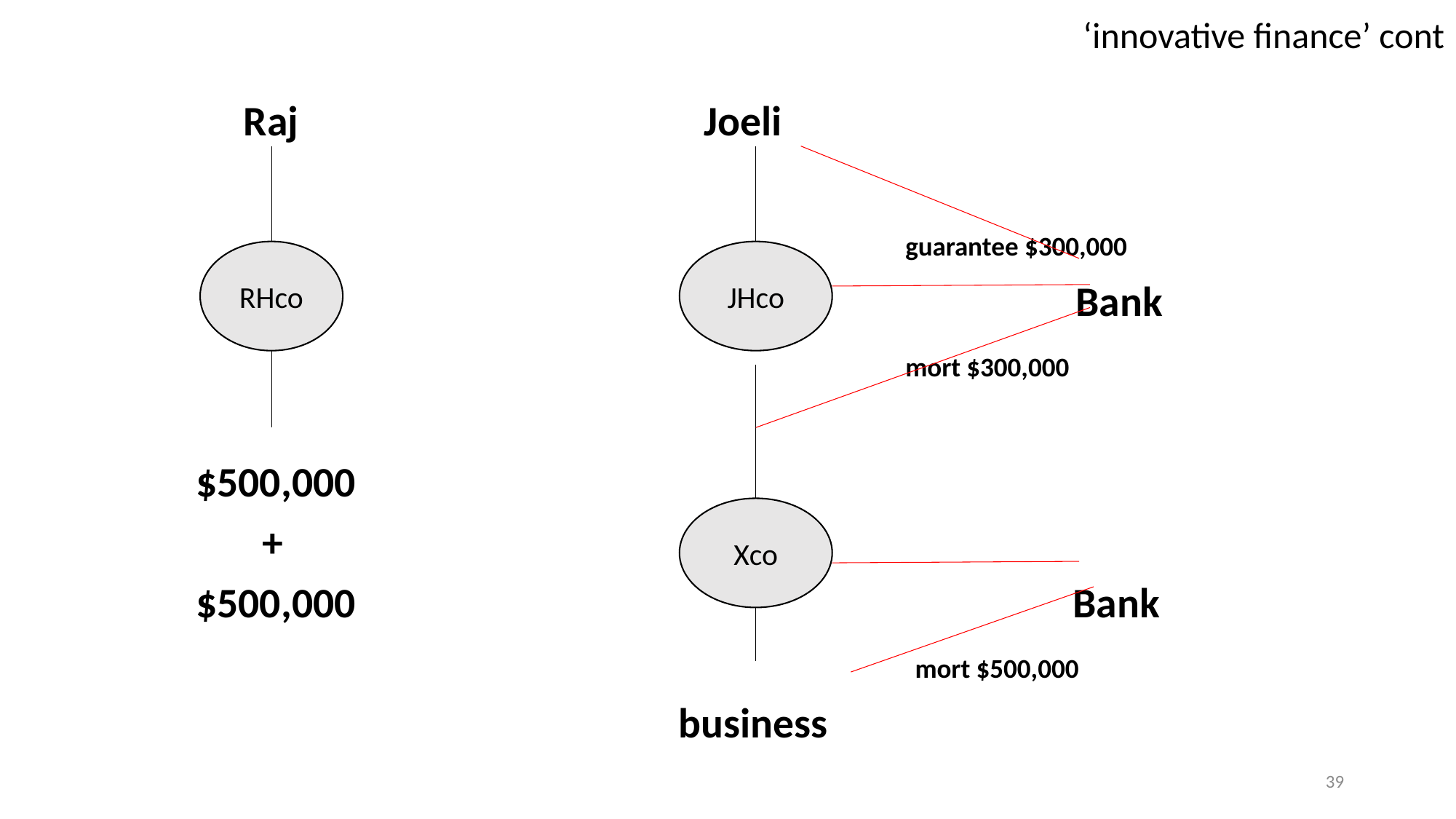

# ‘innovative finance’ cont
              Raj                                           Joeli

                                                                                    guarantee $300,000
                                                                                                      Bank
                                                                                    mort $300,000

         $500,000
                +
         $500,000                                                                            Bank
                                                                                     mort $500,000
                                                            business
RHco
JHco
Xco
39